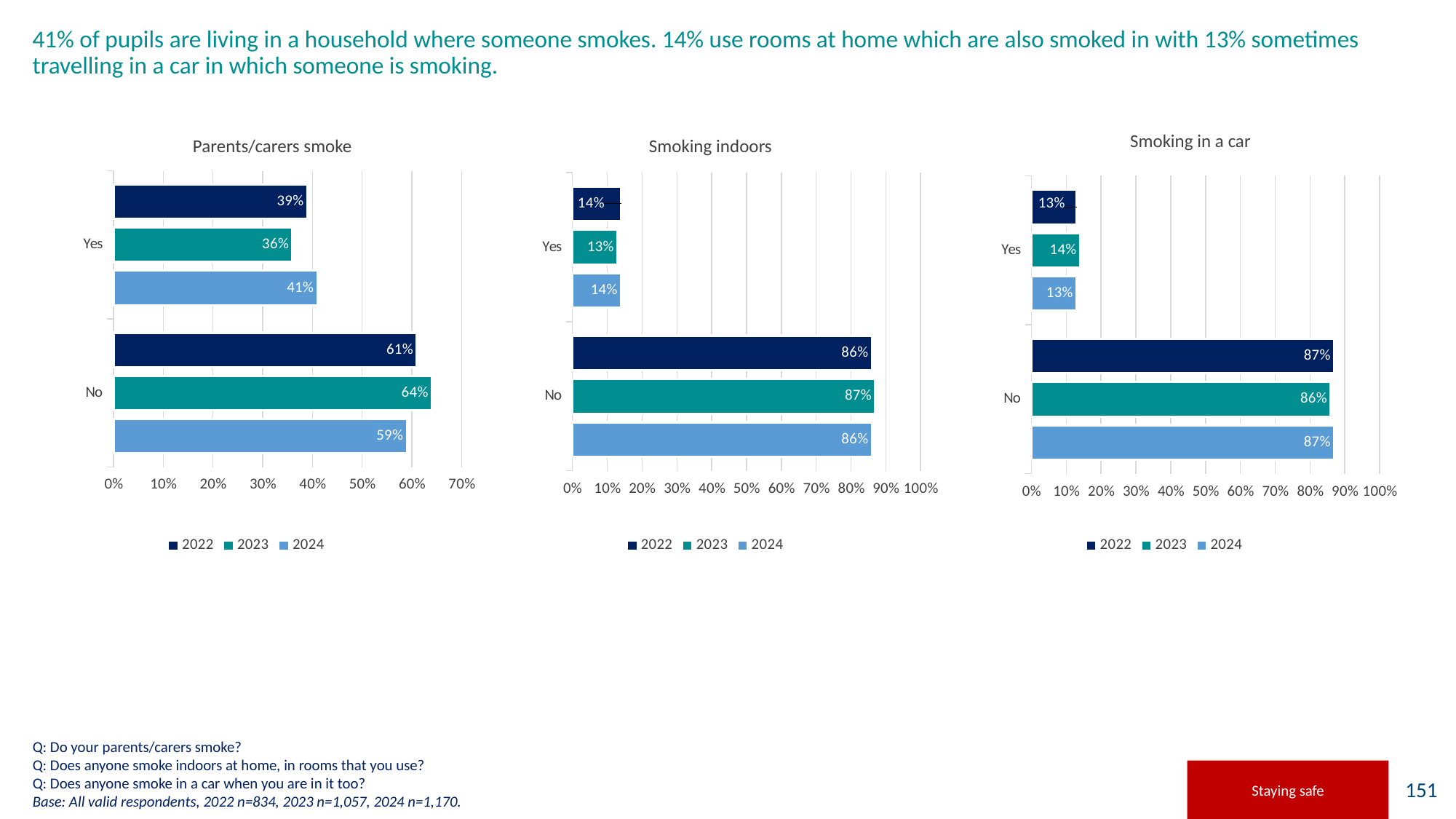

# 41% of pupils are living in a household where someone smokes. 14% use rooms at home which are also smoked in with 13% sometimes travelling in a car in which someone is smoking.
Smoking in a car
Parents/carers smoke
Smoking indoors

### Chart

| Category | 2024 | 2023 | 2022 |
|---|---|---|---|
| No | 0.59 | 0.64 | 0.61 |
| Yes | 0.41 | 0.36 | 0.39 |

### Chart

| Category | 2024 | 2023 | 2022 |
|---|---|---|---|
| No | 0.86 | 0.87 | 0.86 |
| Yes | 0.14 | 0.13 | 0.14 |

### Chart

| Category | 2024 | 2023 | 2022 |
|---|---|---|---|
| No | 0.87 | 0.86 | 0.87 |
| Yes | 0.13 | 0.14 | 0.13 |
Q: Do your parents/carers smoke?
Q: Does anyone smoke indoors at home, in rooms that you use?
Q: Does anyone smoke in a car when you are in it too?
Base: All valid respondents, 2022 n=834, 2023 n=1,057, 2024 n=1,170.
Staying safe